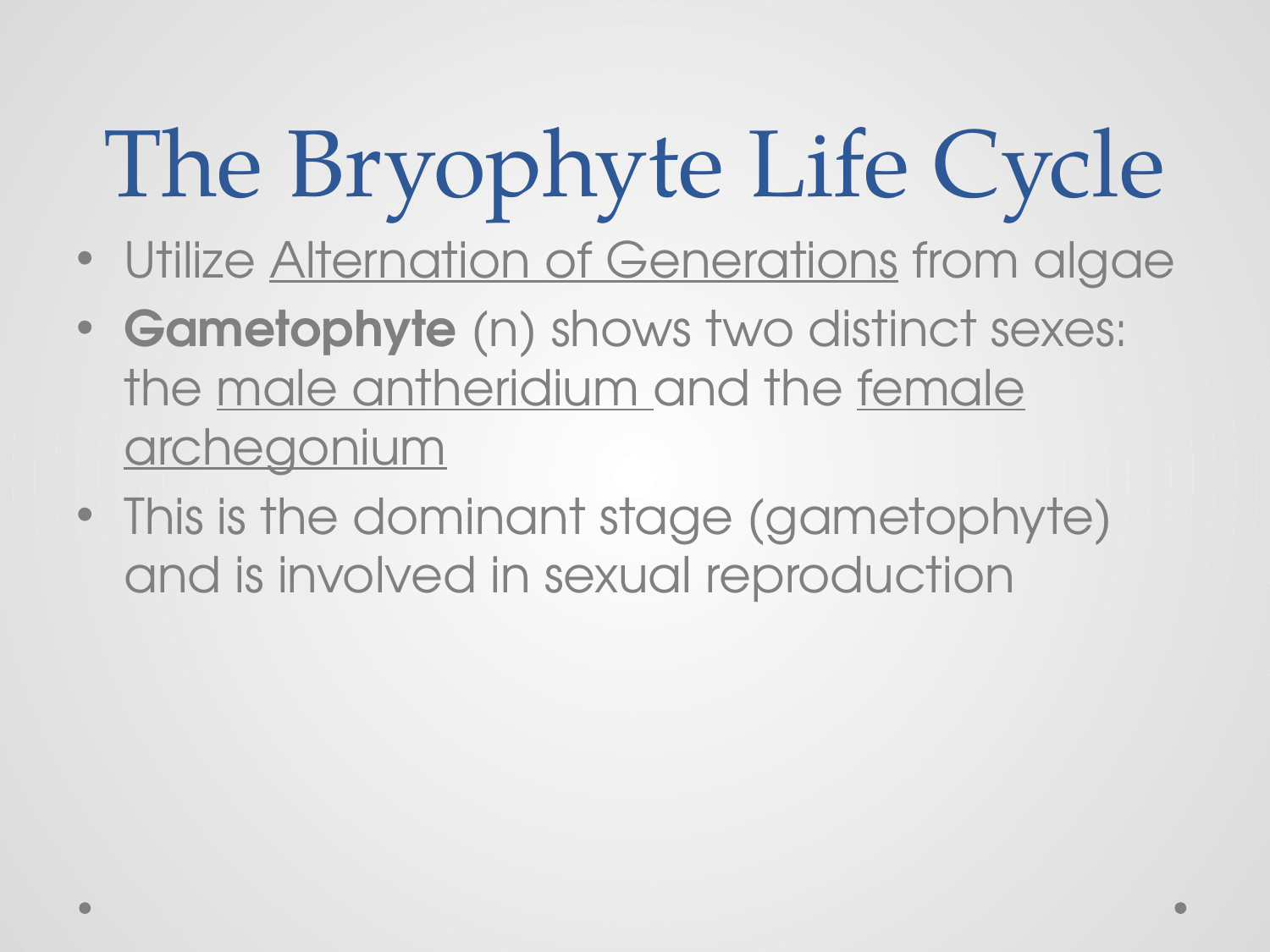

# The Bryophyte Life Cycle
Utilize Alternation of Generations from algae
Gametophyte (n) shows two distinct sexes: the male antheridium and the female archegonium
This is the dominant stage (gametophyte) and is involved in sexual reproduction